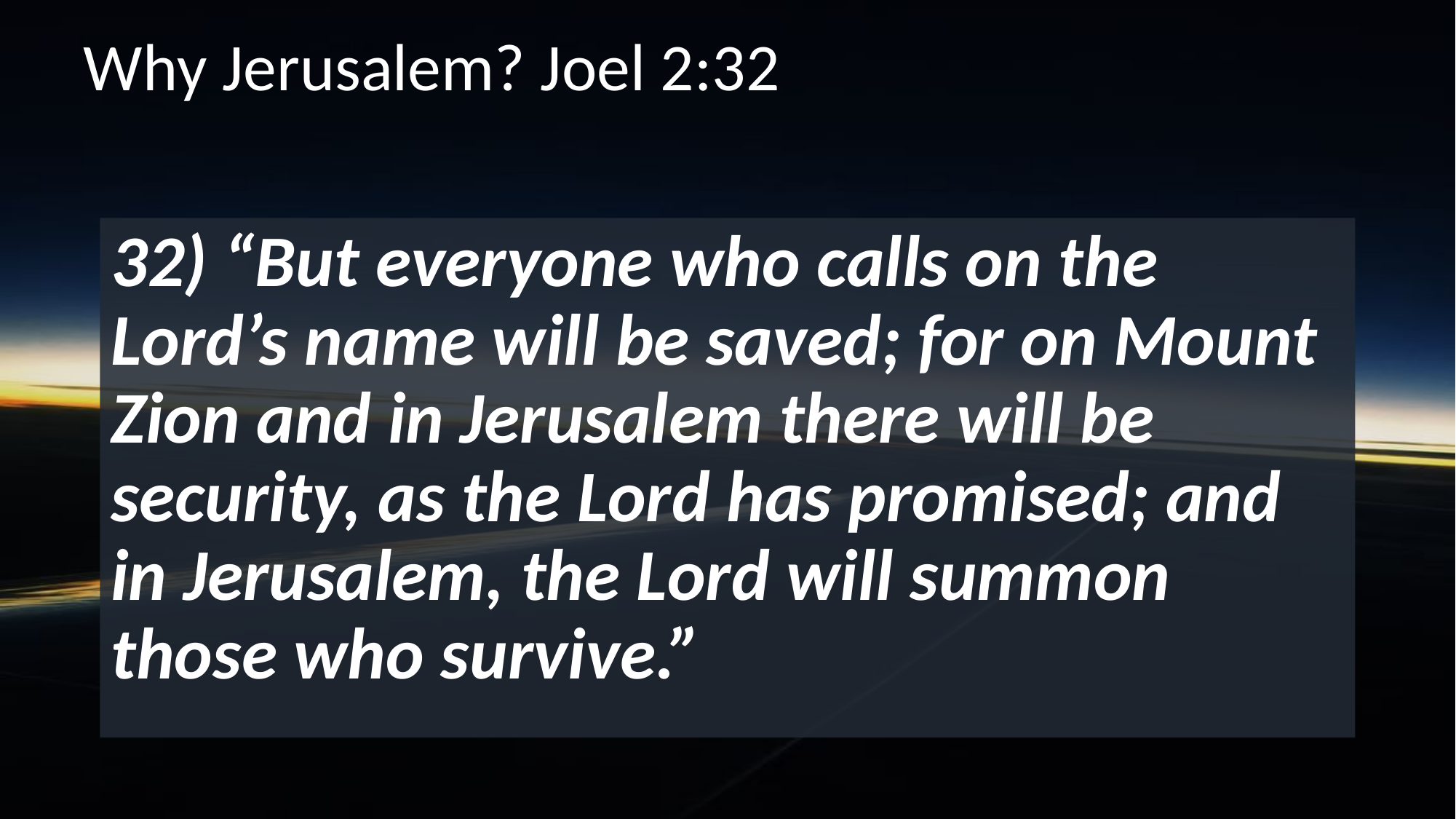

# Why Jerusalem? Joel 2:32
32) “But everyone who calls on the Lord’s name will be saved; for on Mount Zion and in Jerusalem there will be security, as the Lord has promised; and in Jerusalem, the Lord will summon those who survive.”